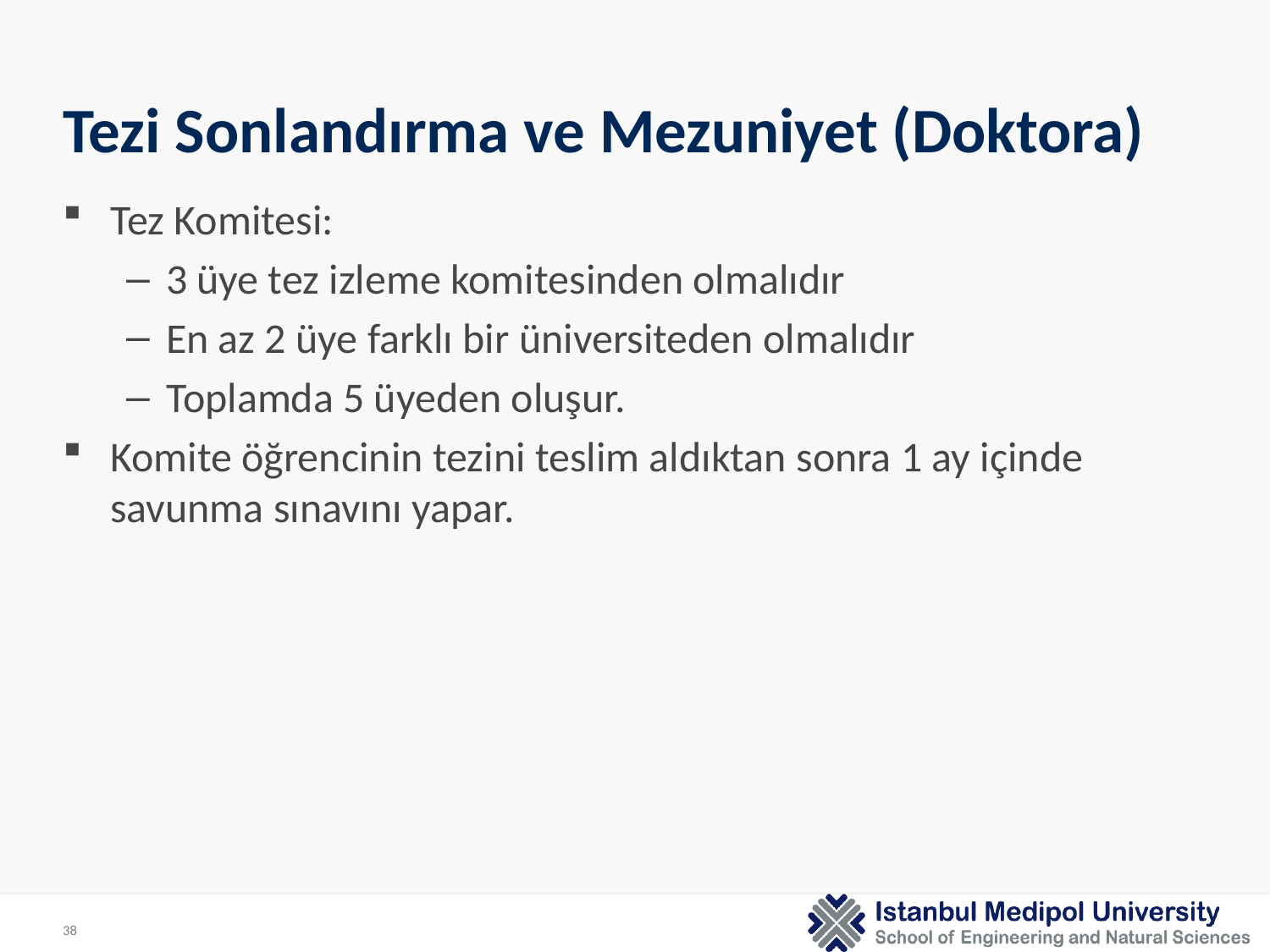

# Tezi Sonlandırma ve Mezuniyet (Doktora)
Tez Komitesi:
3 üye tez izleme komitesinden olmalıdır
En az 2 üye farklı bir üniversiteden olmalıdır
Toplamda 5 üyeden oluşur.
Komite öğrencinin tezini teslim aldıktan sonra 1 ay içinde savunma sınavını yapar.
38